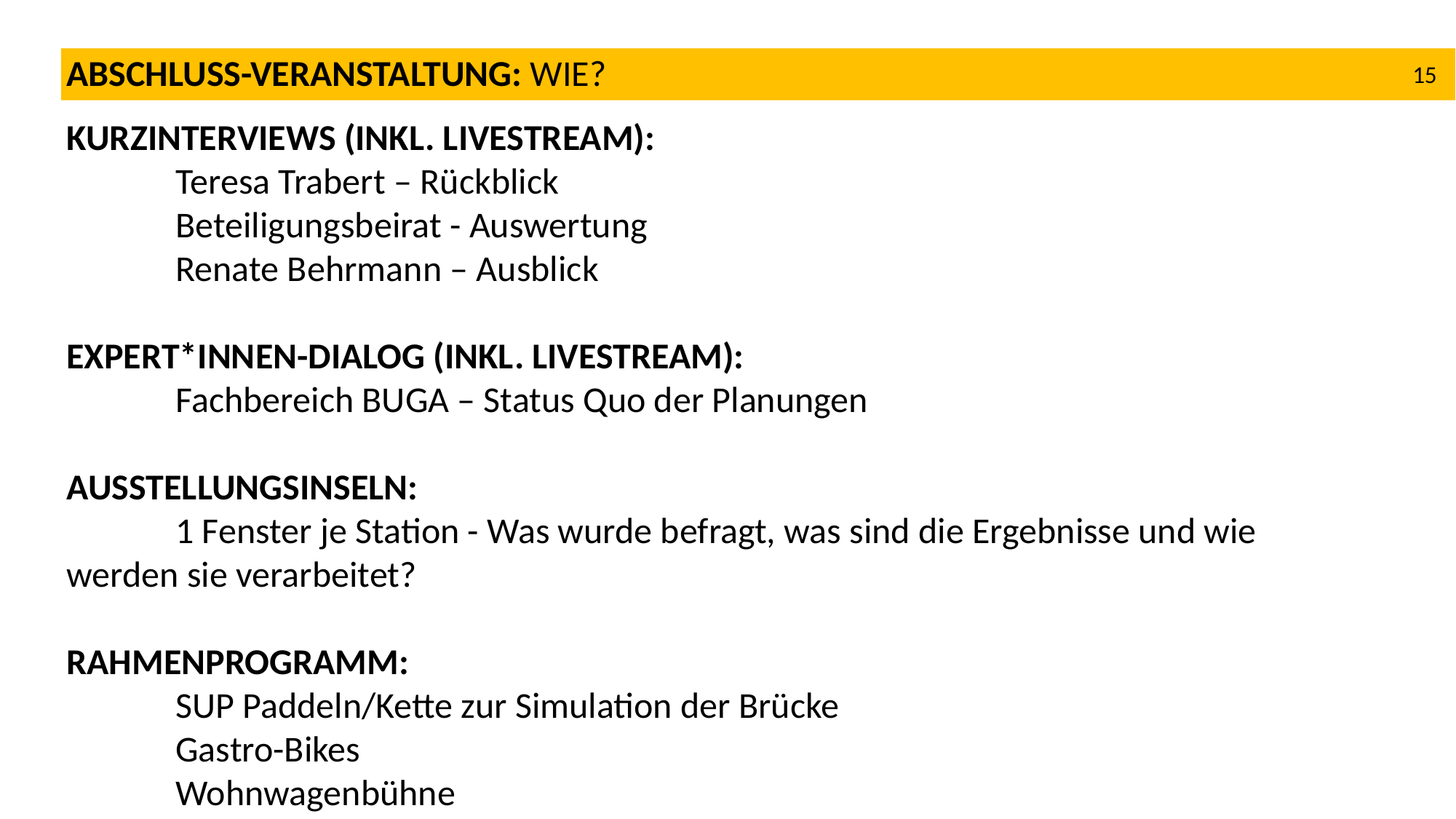

# ABSCHLUSS-VERANSTALTUNG: WIE?
15
KURZINTERVIEWS (INKL. LIVESTREAM):
	Teresa Trabert – Rückblick
	Beteiligungsbeirat - Auswertung
	Renate Behrmann – Ausblick

EXPERT*INNEN-DIALOG (INKL. LIVESTREAM):
	Fachbereich BUGA – Status Quo der Planungen

AUSSTELLUNGSINSELN:
	1 Fenster je Station - Was wurde befragt, was sind die Ergebnisse und wie 	werden sie verarbeitet?

RAHMENPROGRAMM:
	SUP Paddeln/Kette zur Simulation der Brücke
	Gastro-Bikes
	Wohnwagenbühne